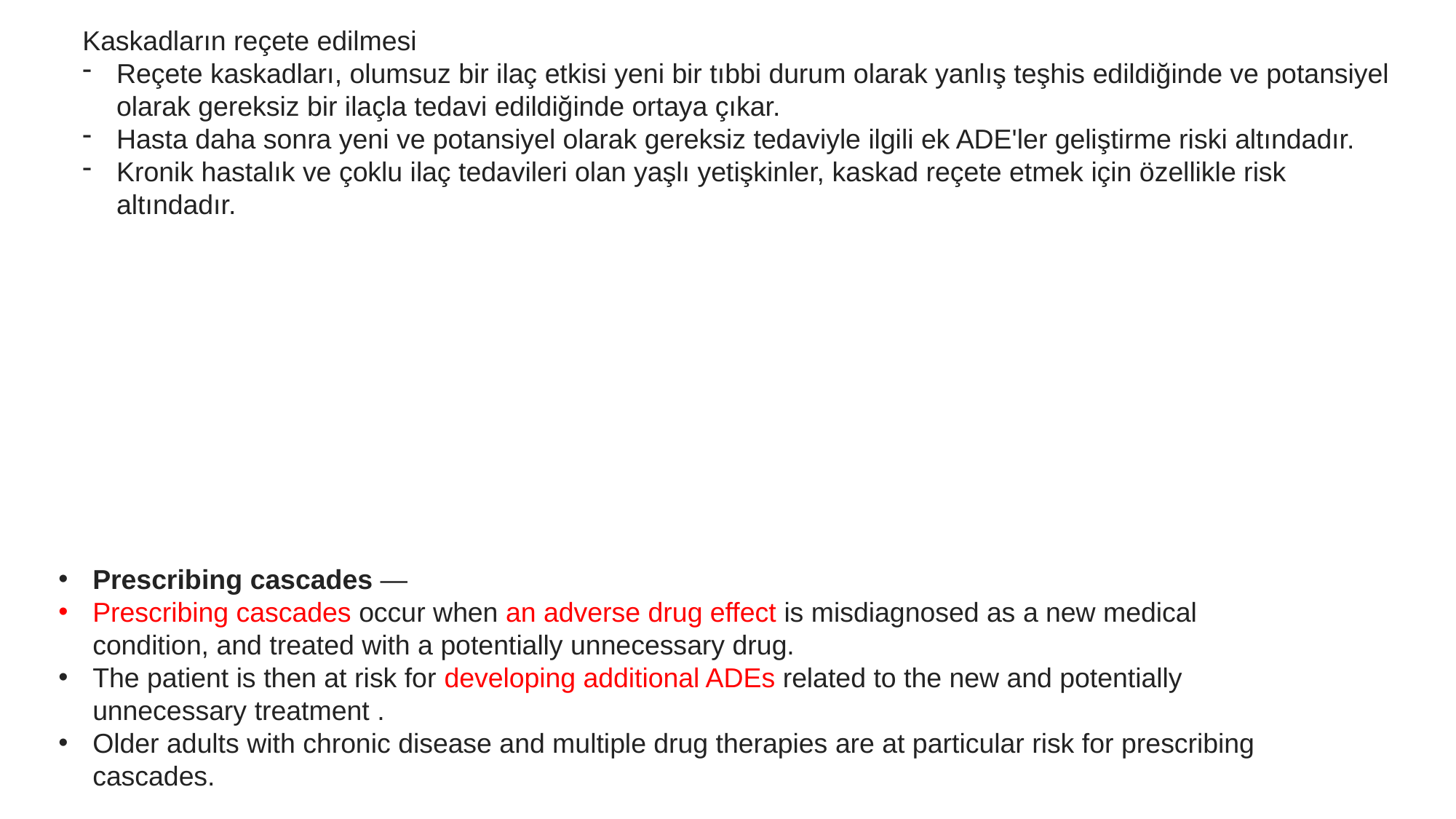

Kaskadların reçete edilmesi
Reçete kaskadları, olumsuz bir ilaç etkisi yeni bir tıbbi durum olarak yanlış teşhis edildiğinde ve potansiyel olarak gereksiz bir ilaçla tedavi edildiğinde ortaya çıkar.
Hasta daha sonra yeni ve potansiyel olarak gereksiz tedaviyle ilgili ek ADE'ler geliştirme riski altındadır.
Kronik hastalık ve çoklu ilaç tedavileri olan yaşlı yetişkinler, kaskad reçete etmek için özellikle risk altındadır.
Prescribing cascades —
Prescribing cascades occur when an adverse drug effect is misdiagnosed as a new medical condition, and treated with a potentially unnecessary drug.
The patient is then at risk for developing additional ADEs related to the new and potentially unnecessary treatment .
Older adults with chronic disease and multiple drug therapies are at particular risk for prescribing cascades.